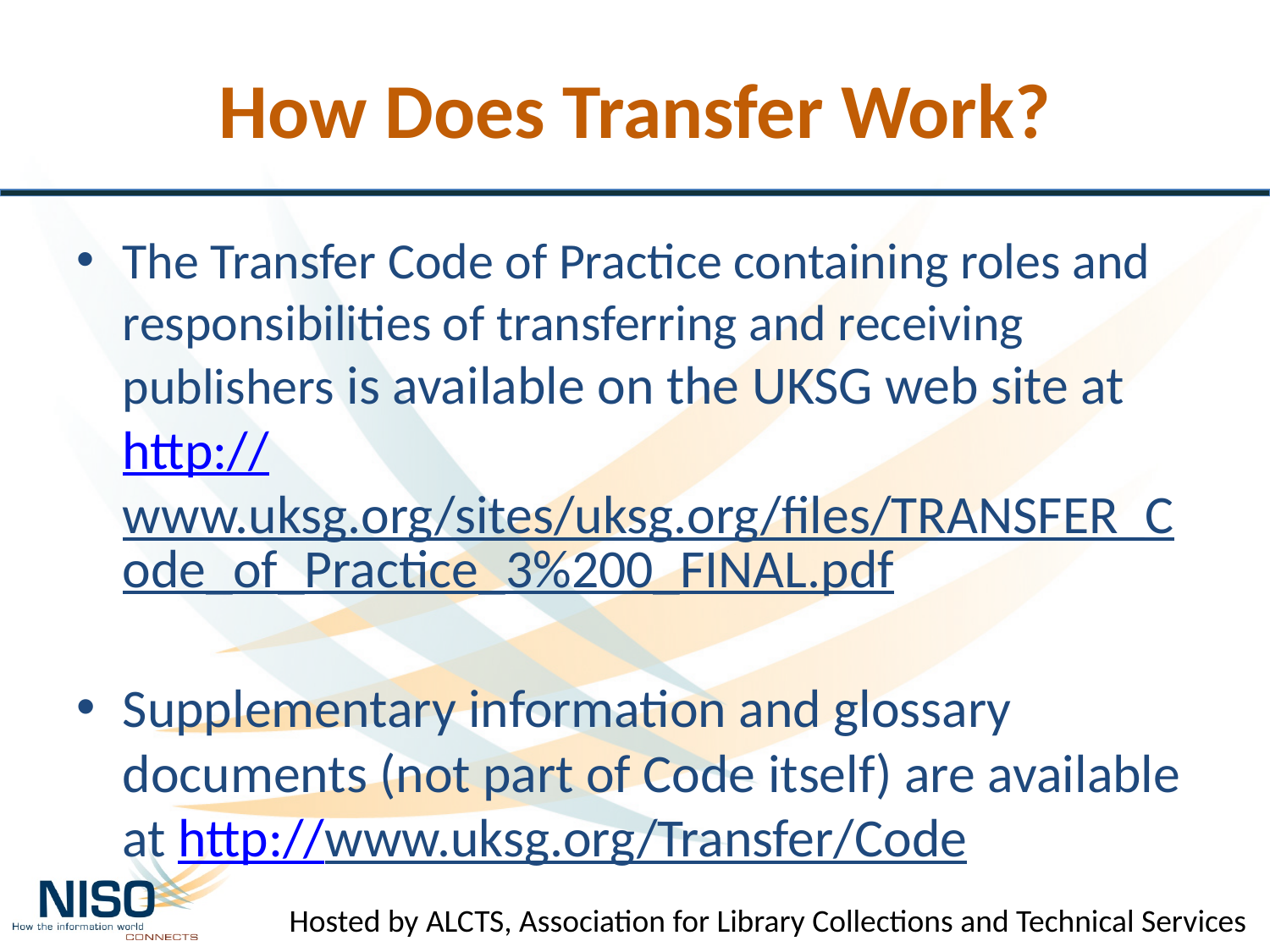

# How Does Transfer Work?
The Transfer Code of Practice containing roles and responsibilities of transferring and receiving publishers is available on the UKSG web site at http://www.uksg.org/sites/uksg.org/files/TRANSFER_Code_of_Practice_3%200_FINAL.pdf
Supplementary information and glossary documents (not part of Code itself) are available at http://www.uksg.org/Transfer/Code

Hosted by ALCTS, Association for Library Collections and Technical Services